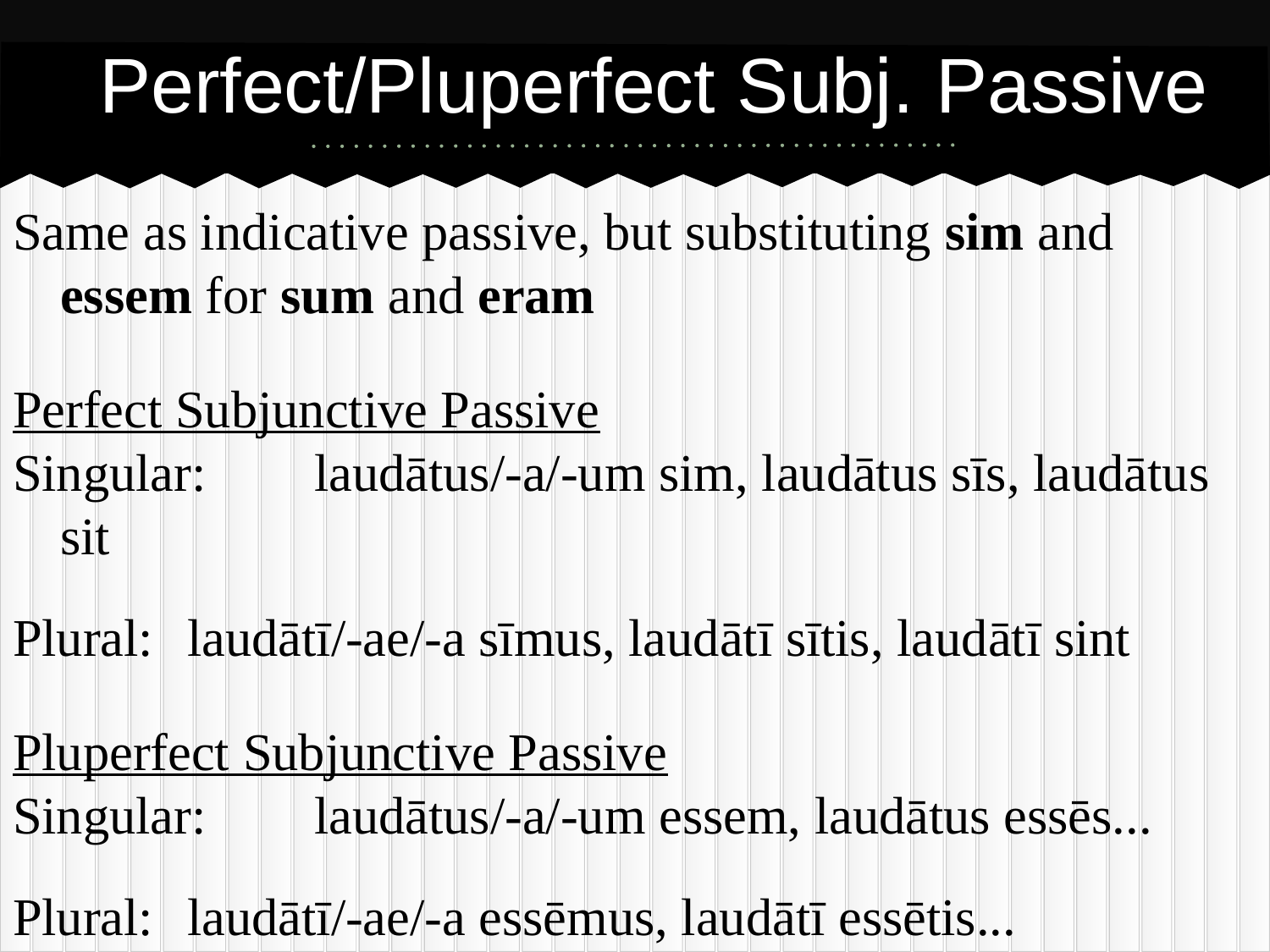

# Perfect/Pluperfect Subj. Passive
Same as indicative passive, but substituting sim and essem for sum and eram

Perfect Subjunctive Passive
Singular:	laudātus/-a/-um sim, laudātus sīs, laudātus sit

Plural:	laudātī/-ae/-a sīmus, laudātī sītis, laudātī sint

Pluperfect Subjunctive Passive
Singular:	laudātus/-a/-um essem, laudātus essēs...

Plural:	laudātī/-ae/-a essēmus, laudātī essētis...